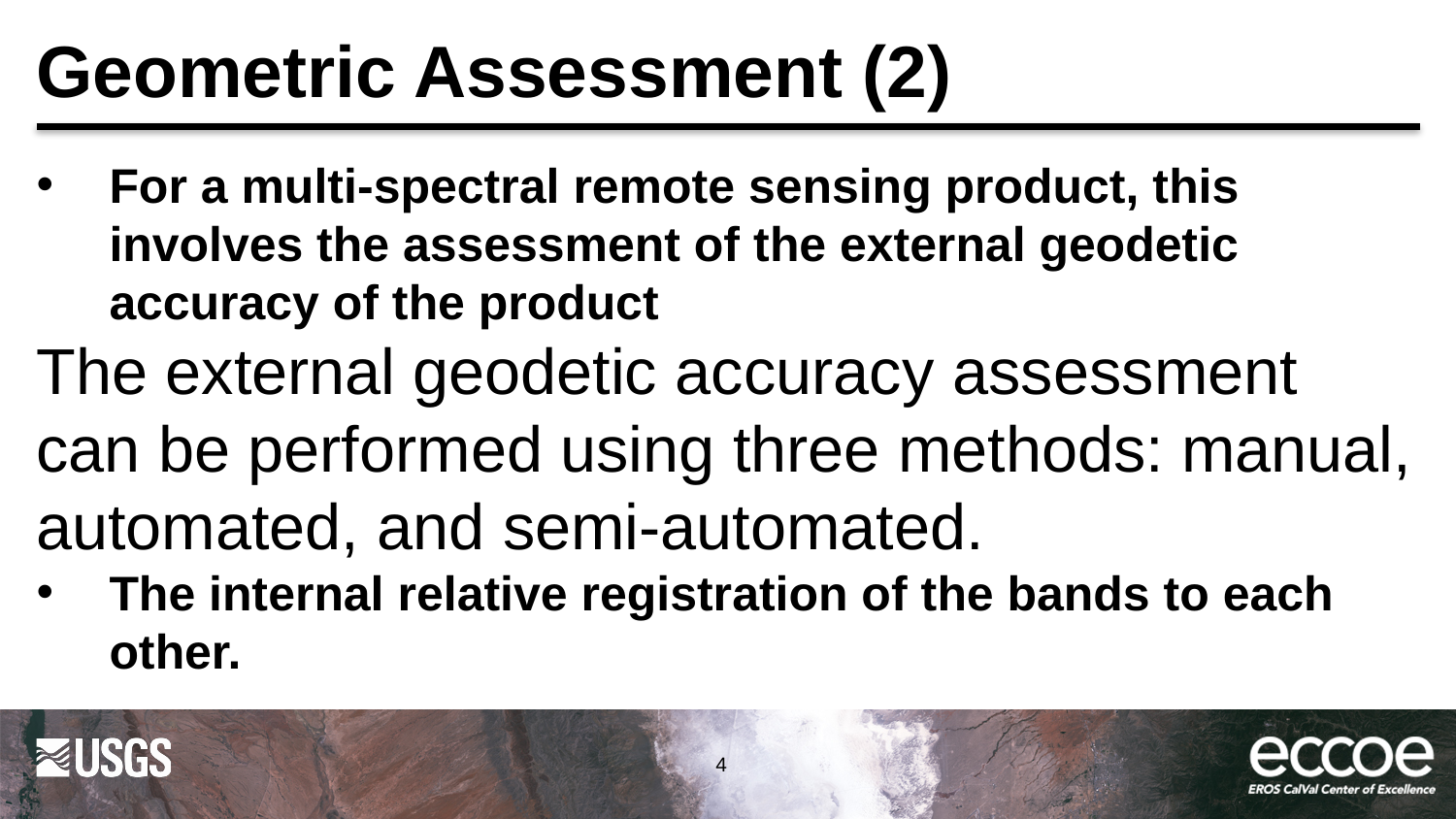

# Geometric Assessment (2)
For a multi-spectral remote sensing product, this involves the assessment of the external geodetic accuracy of the product
The external geodetic accuracy assessment can be performed using three methods: manual, automated, and semi-automated.
The internal relative registration of the bands to each other.